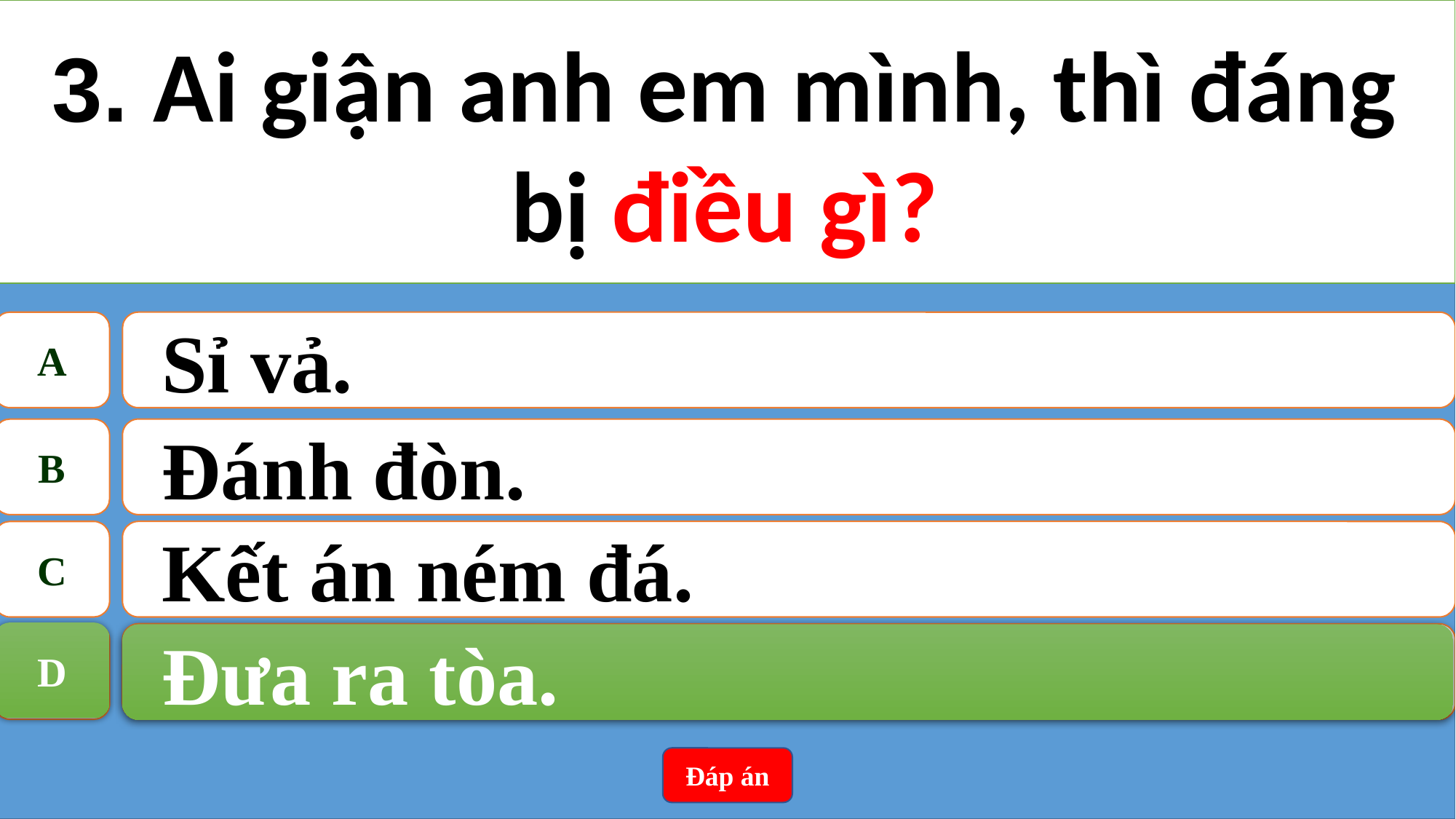

3. Ai giận anh em mình, thì đáng bị điều gì?
A
Sỉ vả.
B
Đánh đòn.
C
Kết án ném đá.
D
Đưa ra tòa.
D
Đưa ra tòa.
Đáp án